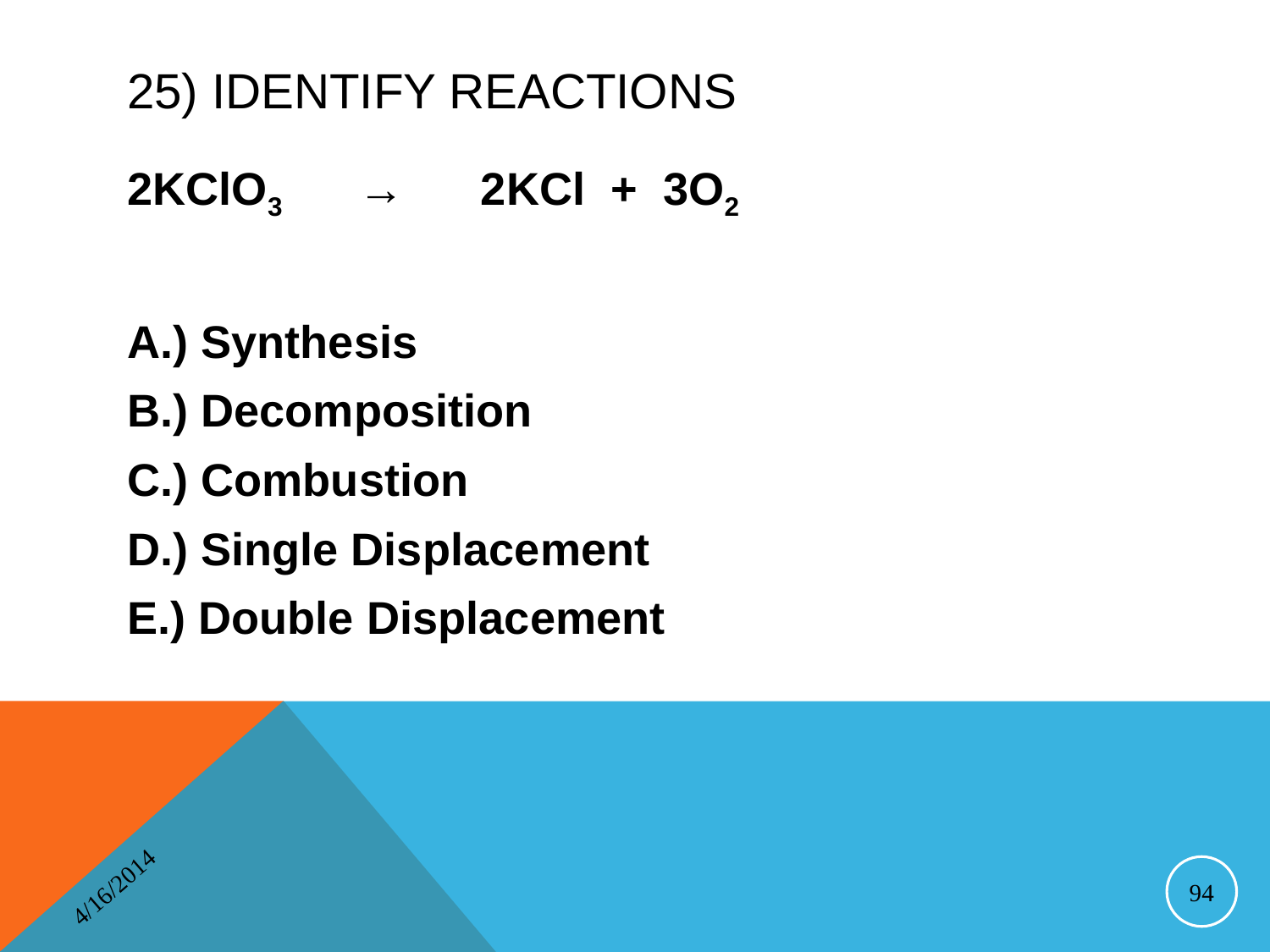

# 25) Identify Reactions
2KClO3      →      2KCl  +  3O2

A.) Synthesis
B.) Decomposition
C.) Combustion
D.) Single Displacement
E.) Double Displacement

4/16/2014
94